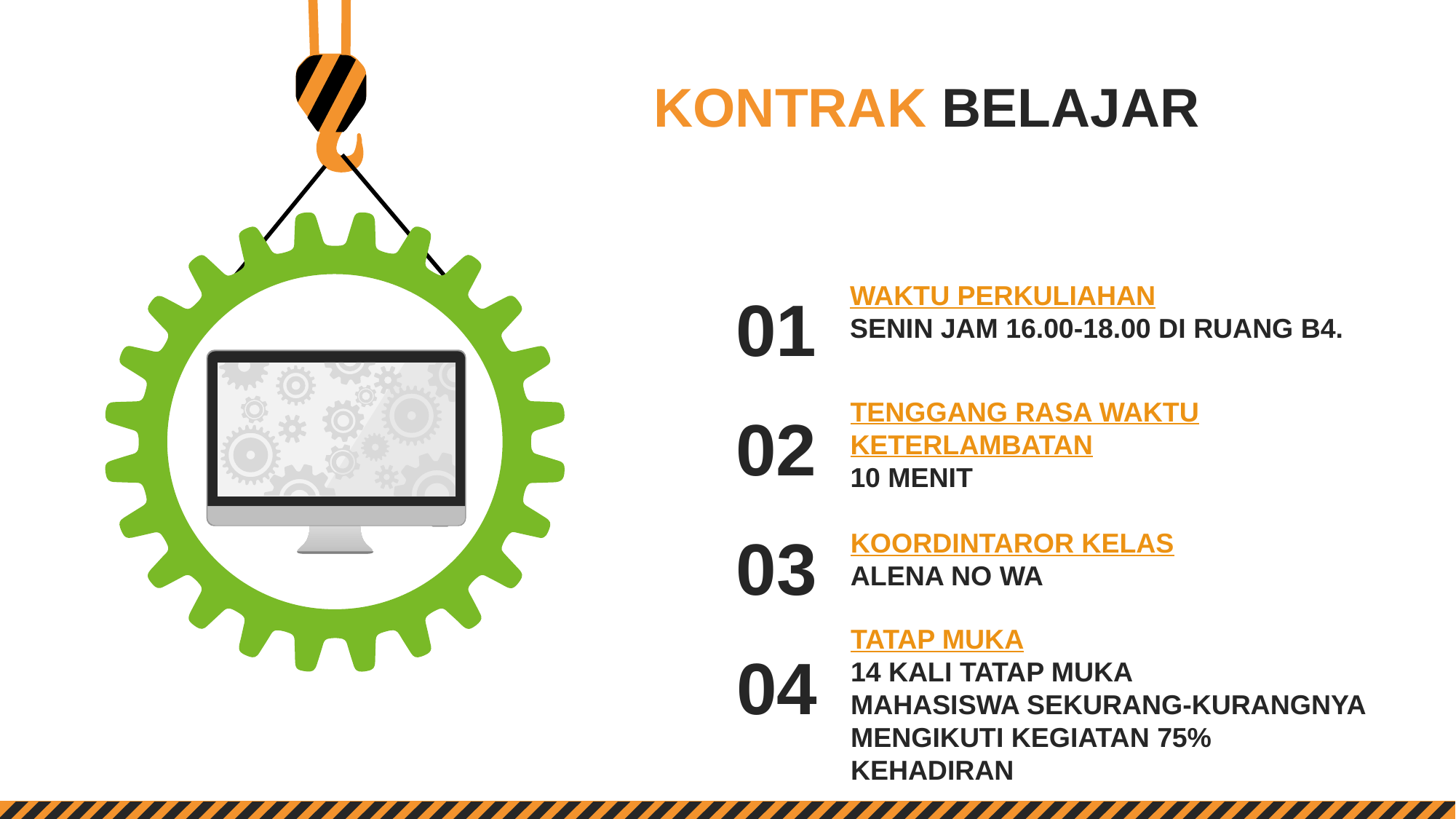

KONTRAK BELAJAR

WAKTU PERKULIAHAN
SENIN JAM 16.00-18.00 DI RUANG B4.
01

TENGGANG RASA WAKTU KETERLAMBATAN
10 MENIT
02
03
KOORDINTAROR KELAS
ALENA NO WA
TATAP MUKA
14 KALI TATAP MUKA
MAHASISWA SEKURANG-KURANGNYA MENGIKUTI KEGIATAN 75% KEHADIRAN
04